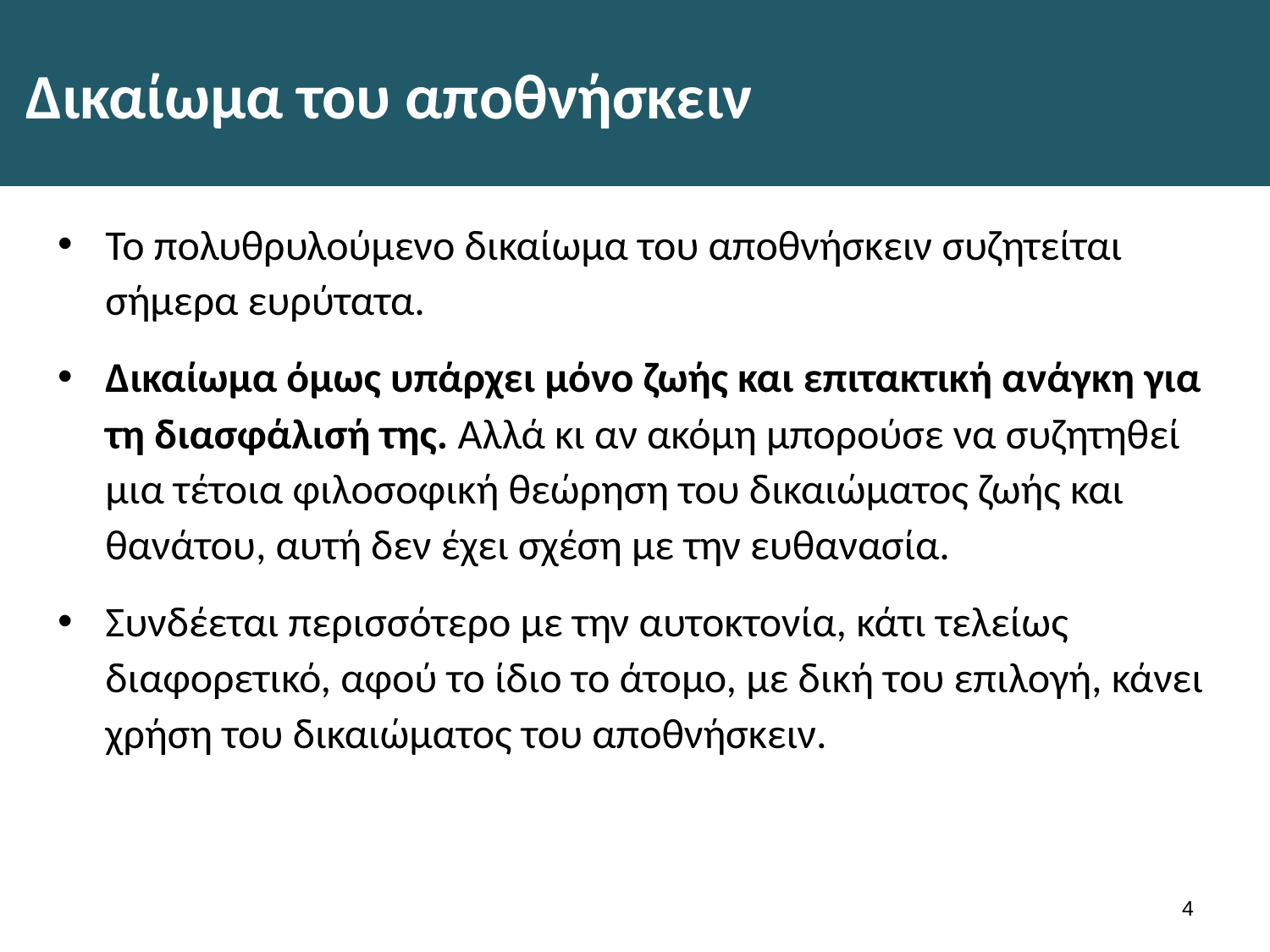

# Δικαίωμα του αποθνήσκειν
Το πολυθρυλούμενο δικαίωμα του αποθνήσκειν συζητείται σήμερα ευρύτατα.
Δικαίωμα όμως υπάρχει μόνο ζωής και επιτακτική ανάγκη για τη διασφάλισή της. Aλλά κι αν ακόμη μπορούσε να συζητηθεί μια τέτοια φιλοσοφική θεώρηση του δικαιώματος ζωής και θανάτου, αυτή δεν έχει σχέση με την ευθανασία.
Συνδέεται περισσότερο με την αυτοκτονία, κάτι τελείως διαφορετικό, αφού το ίδιο το άτομο, με δική του επιλογή, κάνει χρήση του δικαιώματος του αποθνήσκειν.

4